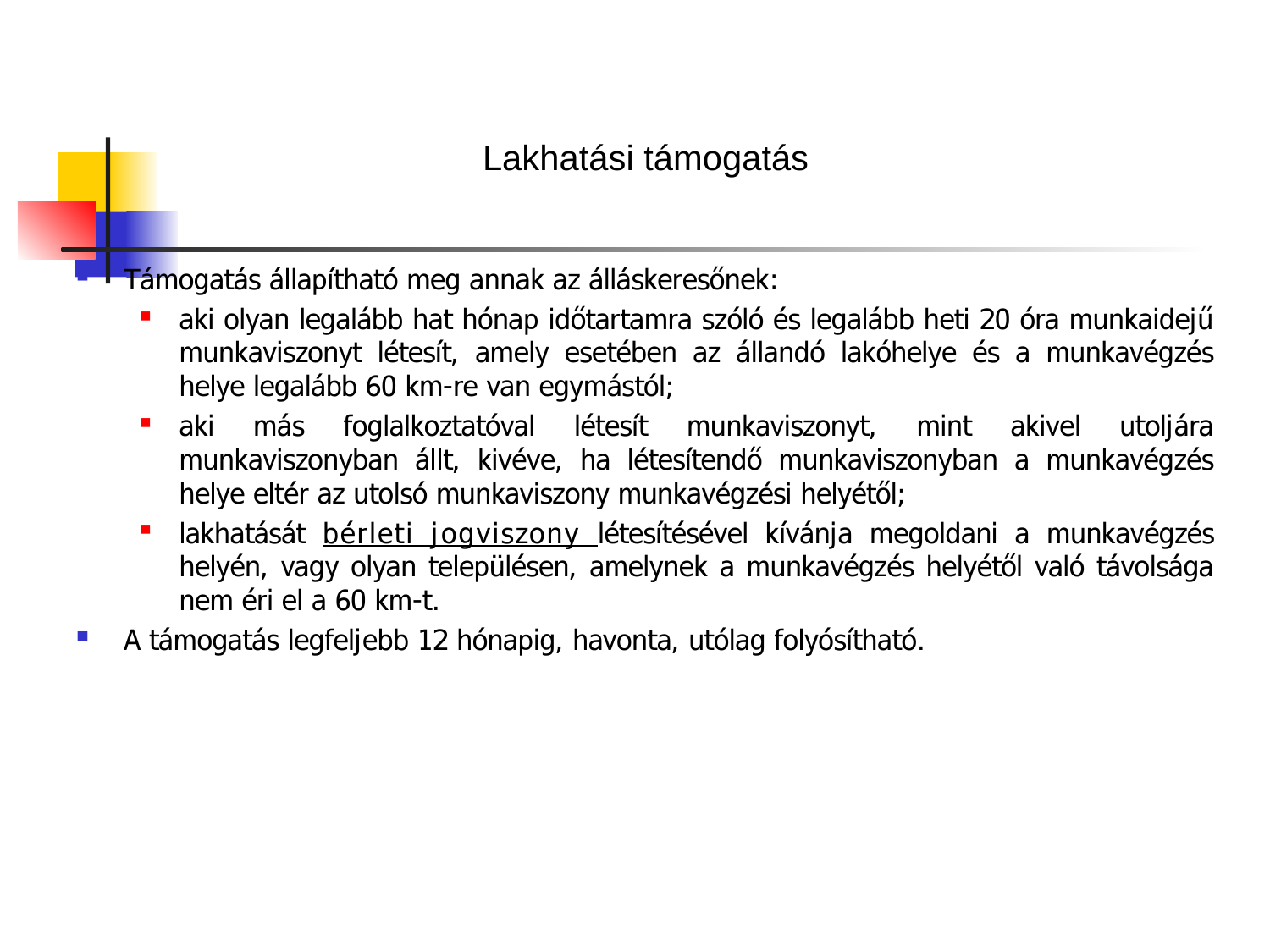

Lakhatási támogatás

Támogatás állapítható meg annak az álláskeresőnek:
aki olyan legalább hat hónap időtartamra szóló és legalább heti 20 óra munkaidejű munkaviszonyt létesít, amely esetében az állandó lakóhelye és a munkavégzés helye legalább 60 km-re van egymástól;
aki más foglalkoztatóval létesít munkaviszonyt, mint akivel utoljára munkaviszonyban állt, kivéve, ha létesítendő munkaviszonyban a munkavégzés helye eltér az utolsó munkaviszony munkavégzési helyétől;
lakhatását bérleti jogviszony létesítésével kívánja megoldani a munkavégzés helyén, vagy olyan településen, amelynek a munkavégzés helyétől való távolsága nem éri el a 60 km-t.
A támogatás legfeljebb 12 hónapig, havonta, utólag folyósítható.

„Közfoglalkoztatásból a versenyszférába” program